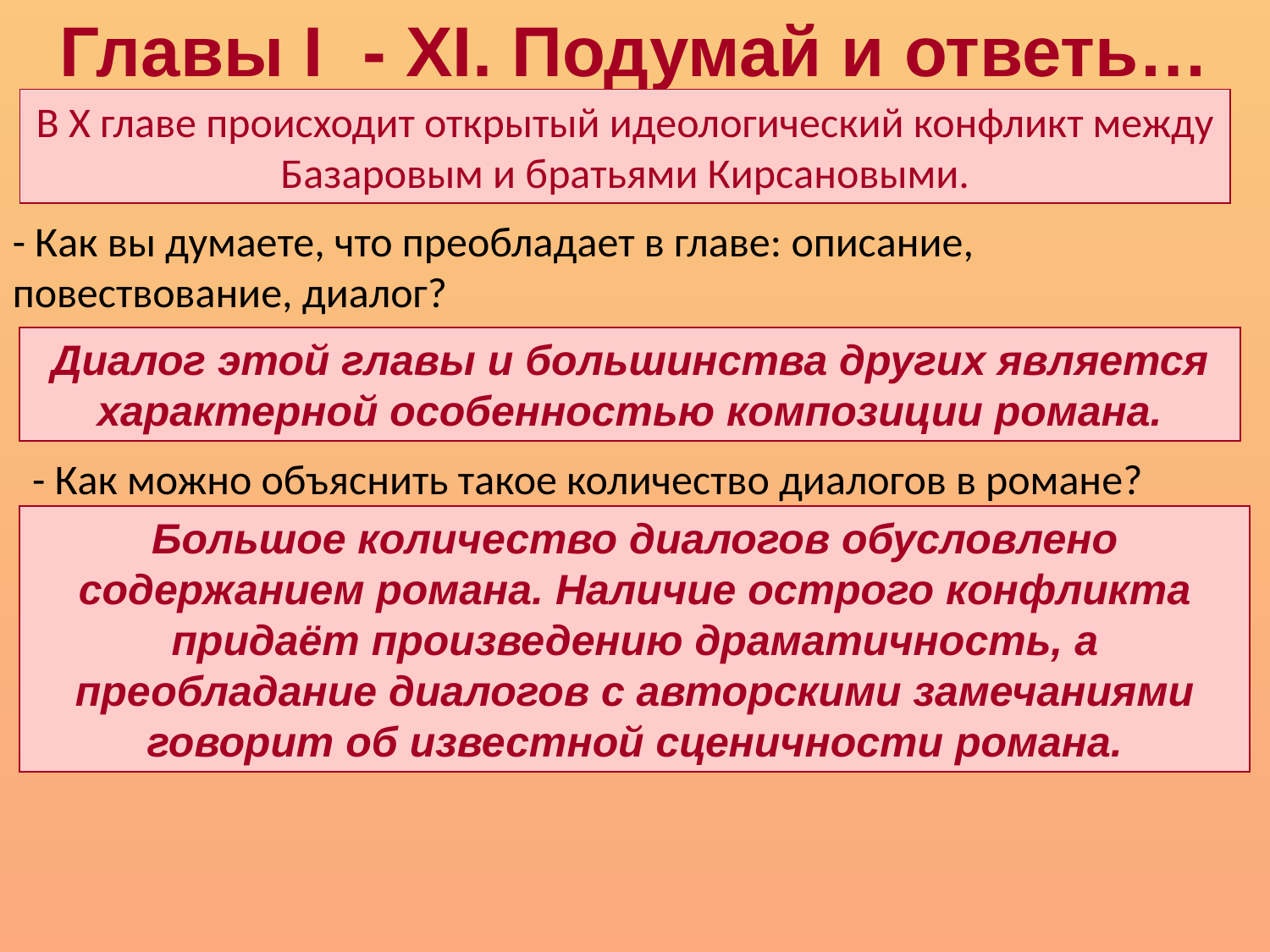

Главы I  - XI. Подумай и ответь…
В X главе происходит открытый идеологический конфликт между Базаровым и братьями Кирсановыми.
- Как вы думаете, что преобладает в главе: описание, повествование, диалог?
Диалог этой главы и большинства других является характерной особенностью композиции романа.
- Как можно объяснить такое количество диалогов в романе?
Большое количество диалогов обусловлено содержанием романа. Наличие острого конфликта придаёт произведению драматичность, а преобладание диалогов с авторскими замечаниями говорит об известной сценичности романа.